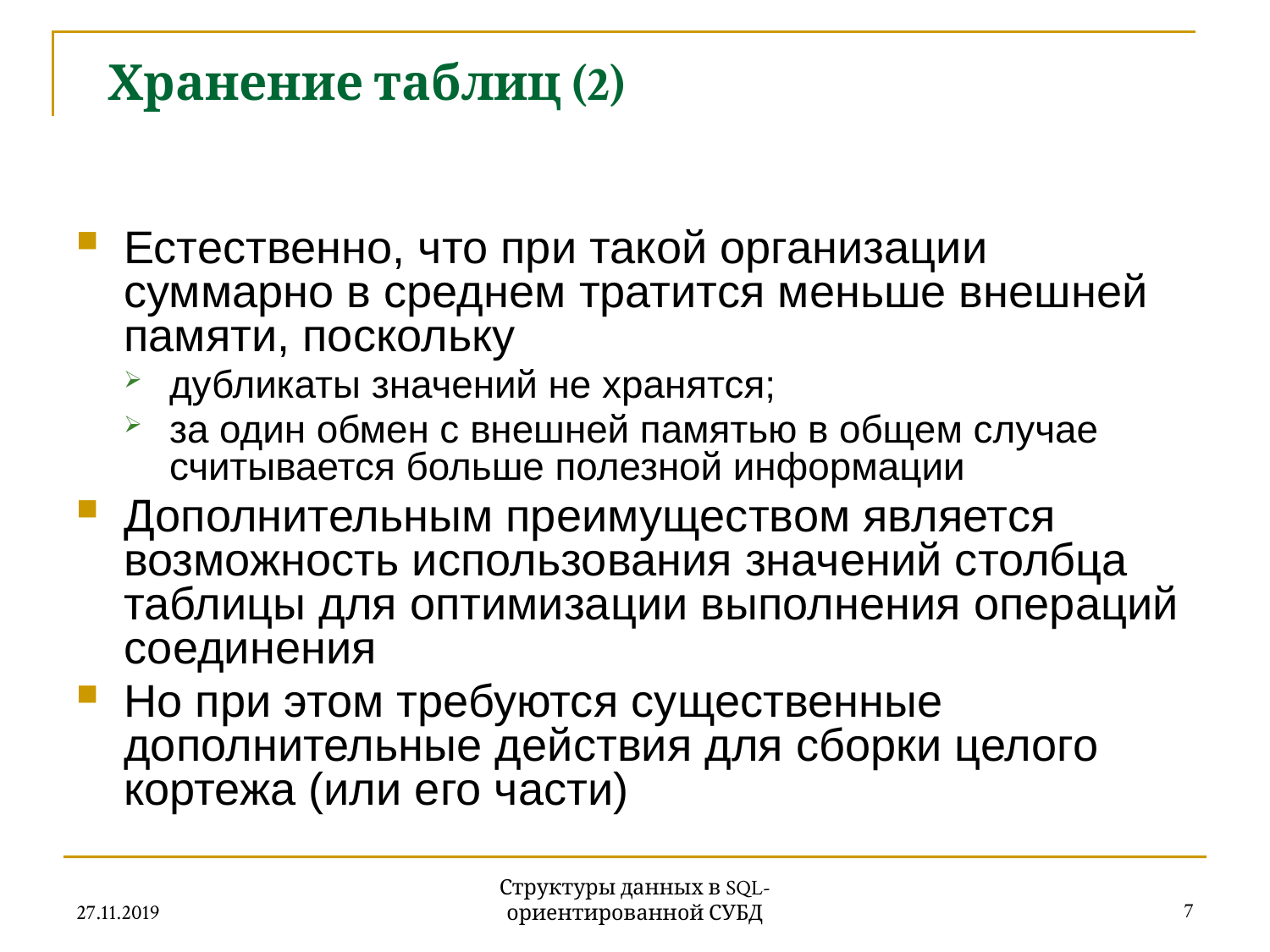

# Хранение таблиц (2)
Естественно, что при такой организации суммарно в среднем тратится меньше внешней памяти, поскольку
дубликаты значений не хранятся;
за один обмен с внешней памятью в общем случае считывается больше полезной информации
Дополнительным преимуществом является возможность использования значений столбца таблицы для оптимизации выполнения операций соединения
Но при этом требуются существенные дополнительные действия для сборки целого кортежа (или его части)
27.11.2019
7
Структуры данных в SQL-ориентированной СУБД